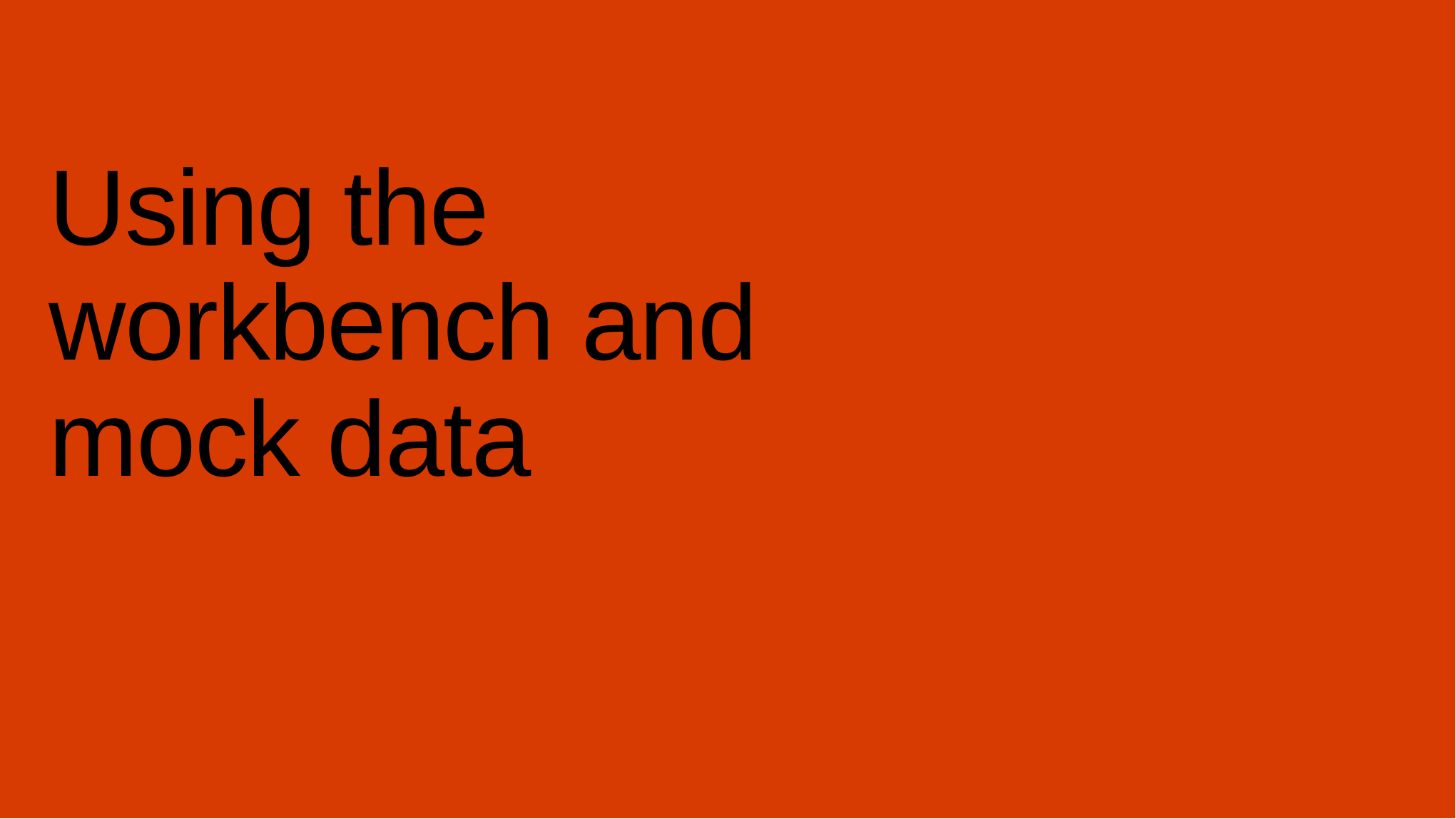

# Using the workbench and mock data